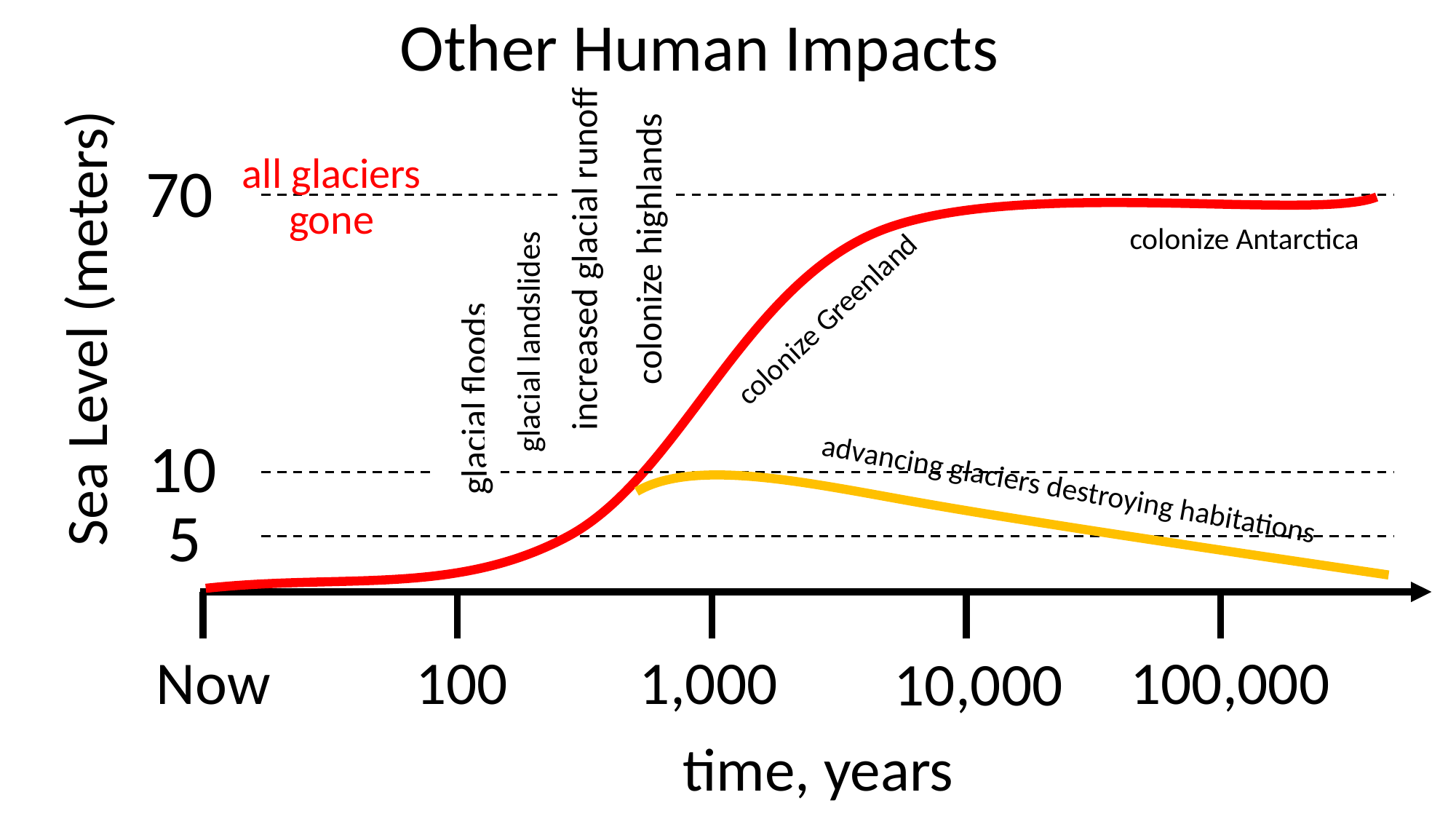

# Other Human Impacts
70
all glaciers gone
colonize Antarctica

increased glacial runoff
colonize highlands
Sea Level (meters)
colonize Greenland
glacial landslides
glacial floods
10
advancing glaciers destroying habitations
5

Lecture 13
Now
100
1,000
100,000
10,000
time, years